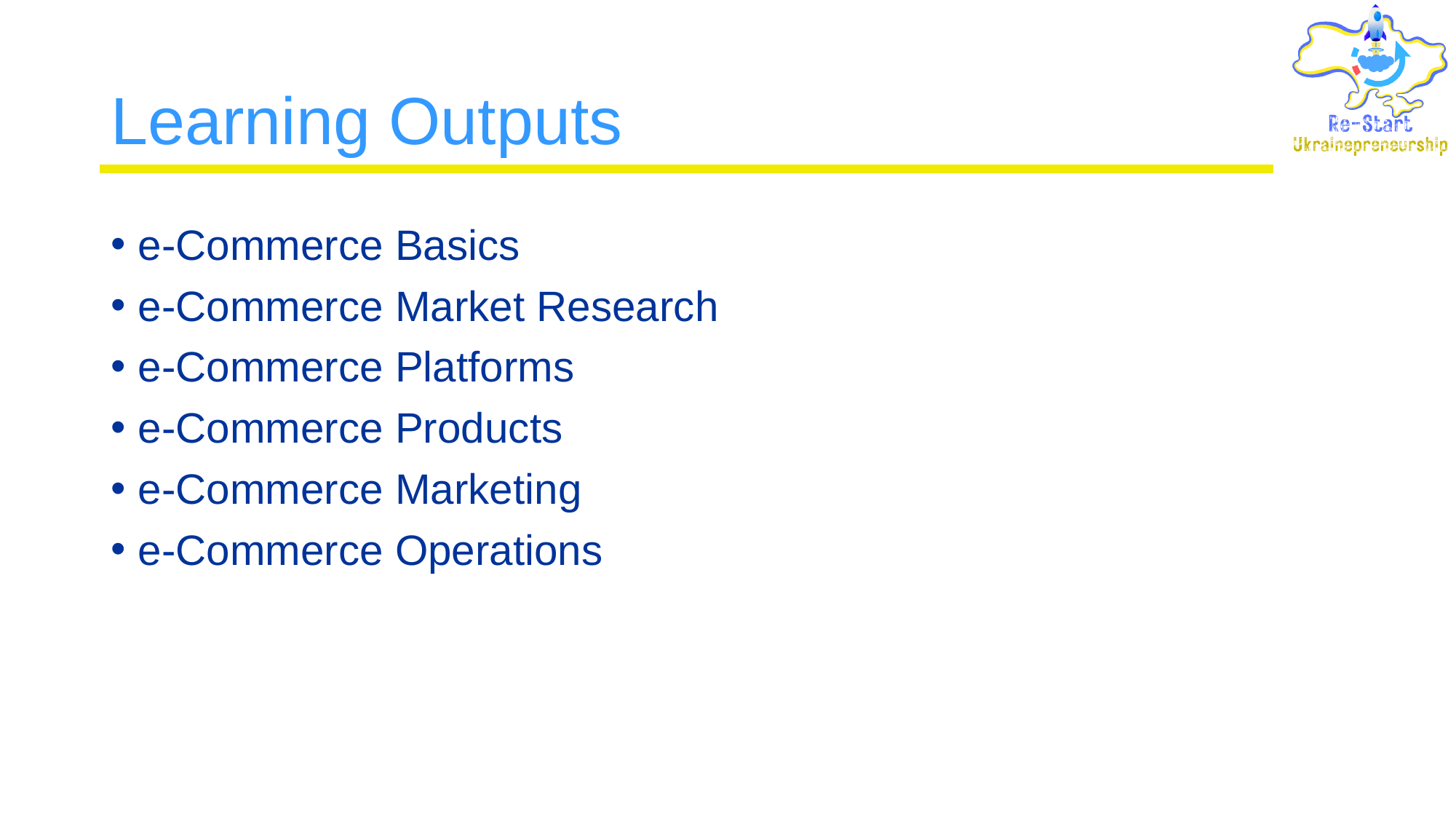

# Learning Outputs
e-Commerce Basics
e-Commerce Market Research
e-Commerce Platforms
e-Commerce Products
e-Commerce Marketing
e-Commerce Operations